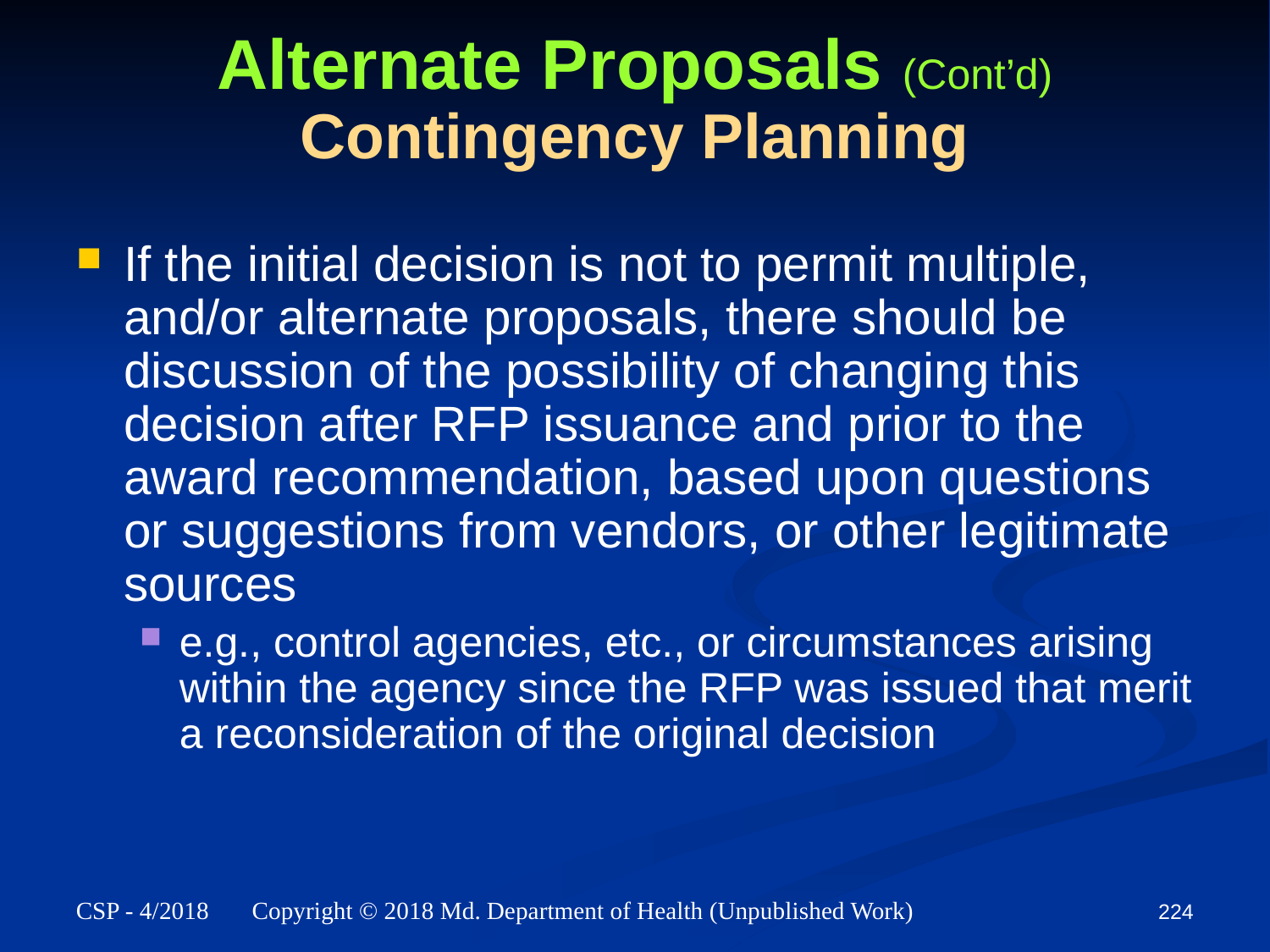

# Alternate Proposals (Cont’d) Contingency Planning
If the initial decision is not to permit multiple, and/or alternate proposals, there should be discussion of the possibility of changing this decision after RFP issuance and prior to the award recommendation, based upon questions or suggestions from vendors, or other legitimate sources
e.g., control agencies, etc., or circumstances arising within the agency since the RFP was issued that merit a reconsideration of the original decision
224
CSP - 4/2018       Copyright © 2018 Md. Department of Health (Unpublished Work)